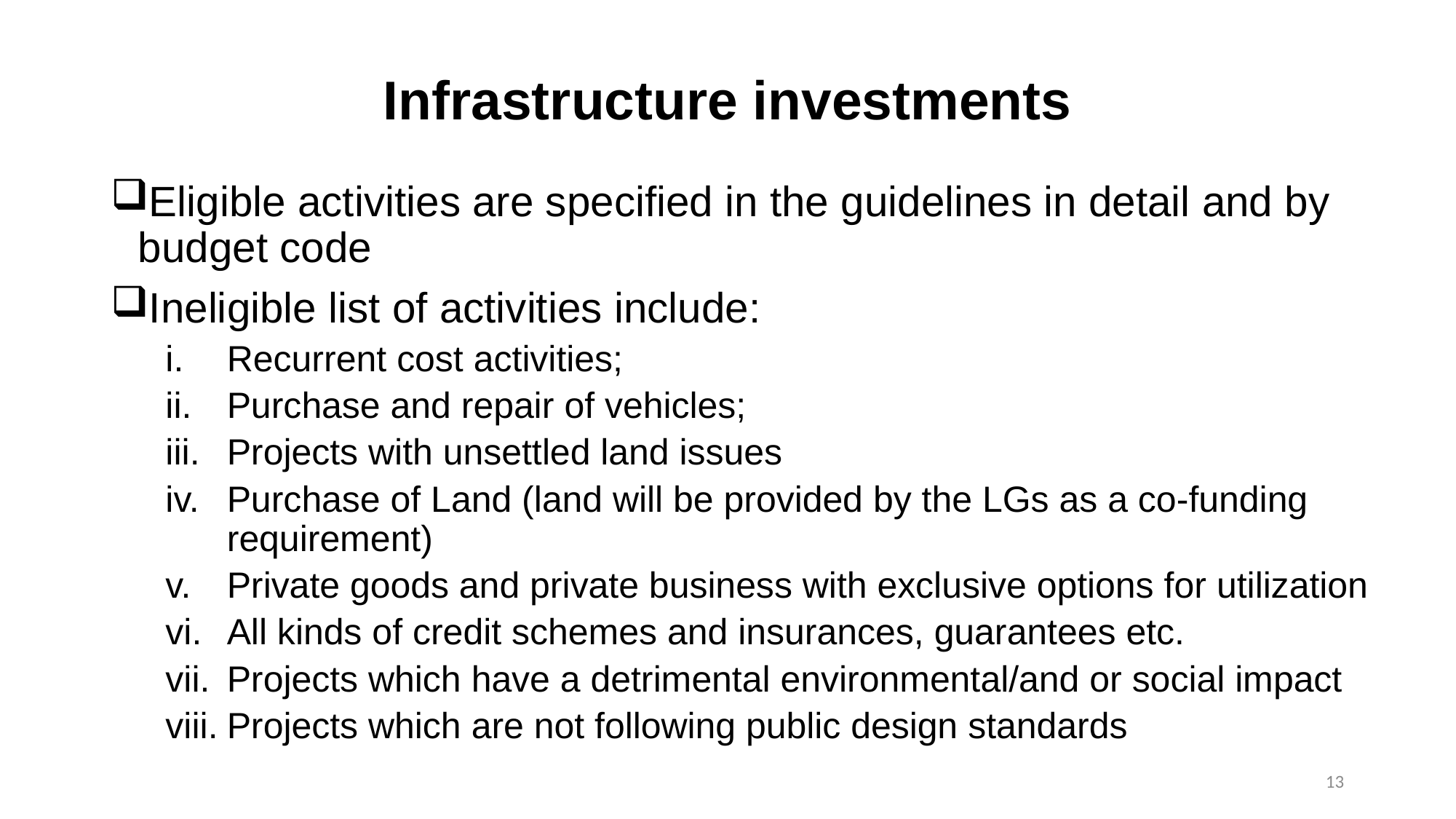

# Infrastructure investments
Eligible activities are specified in the guidelines in detail and by budget code
Ineligible list of activities include:
Recurrent cost activities;
Purchase and repair of vehicles;
Projects with unsettled land issues
Purchase of Land (land will be provided by the LGs as a co-funding requirement)
Private goods and private business with exclusive options for utilization
All kinds of credit schemes and insurances, guarantees etc.
Projects which have a detrimental environmental/and or social impact
Projects which are not following public design standards

13